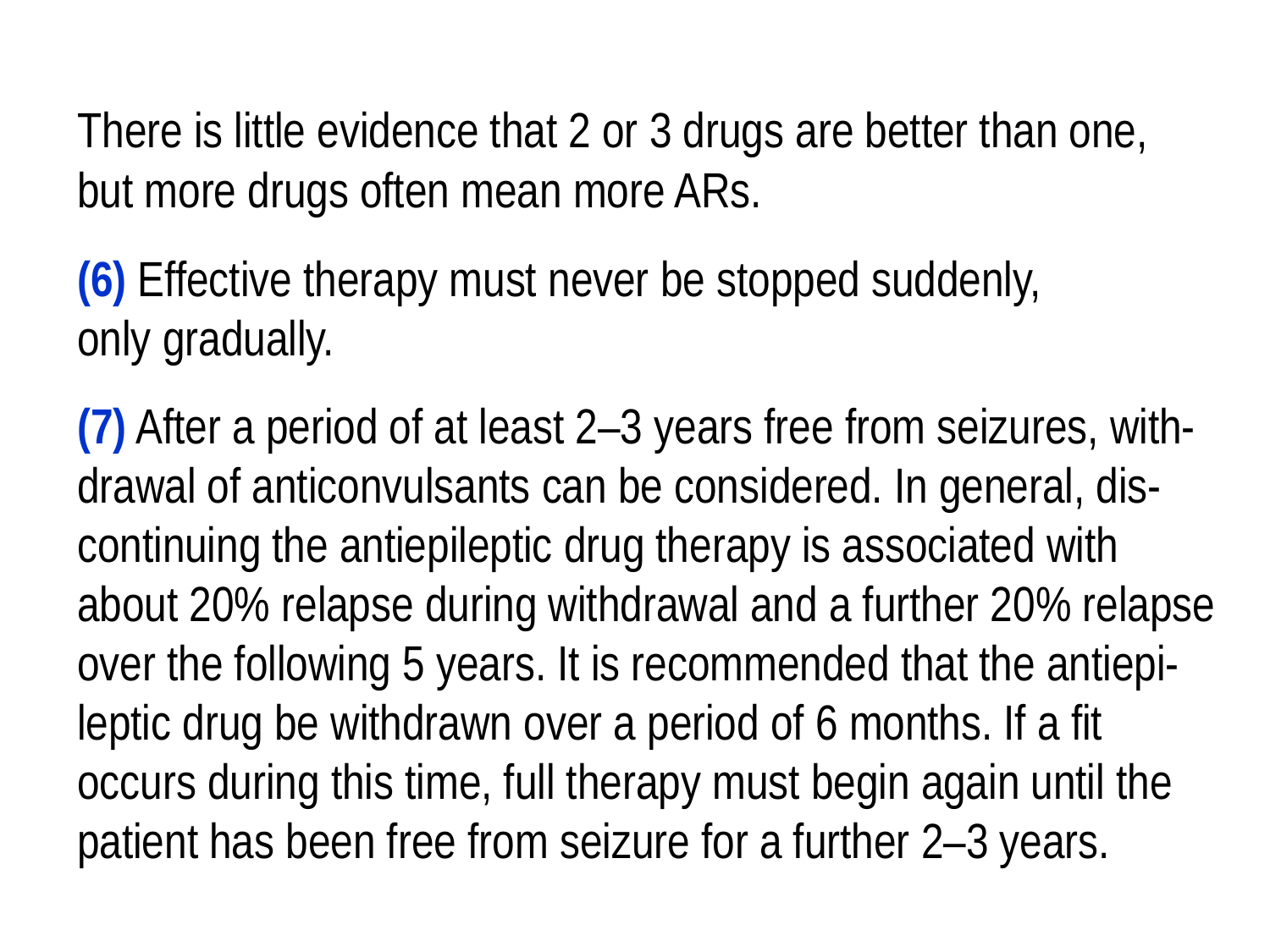

There is little evidence that 2 or 3 drugs are better than one,
but more drugs often mean more ARs.

(6) Effective therapy must never be stopped suddenly,
only gradually.

(7) After a period of at least 2–3 years free from seizures, with-
drawal of anticonvulsants can be considered. In general, dis-
continuing the antiepileptic drug therapy is associated with
about 20% relapse during withdrawal and a further 20% relapse
over the following 5 years. It is recommended that the antiepi-
leptic drug be withdrawn over a period of 6 months. If a fit
occurs during this time, full therapy must begin again until the
patient has been free from seizure for a further 2–3 years.